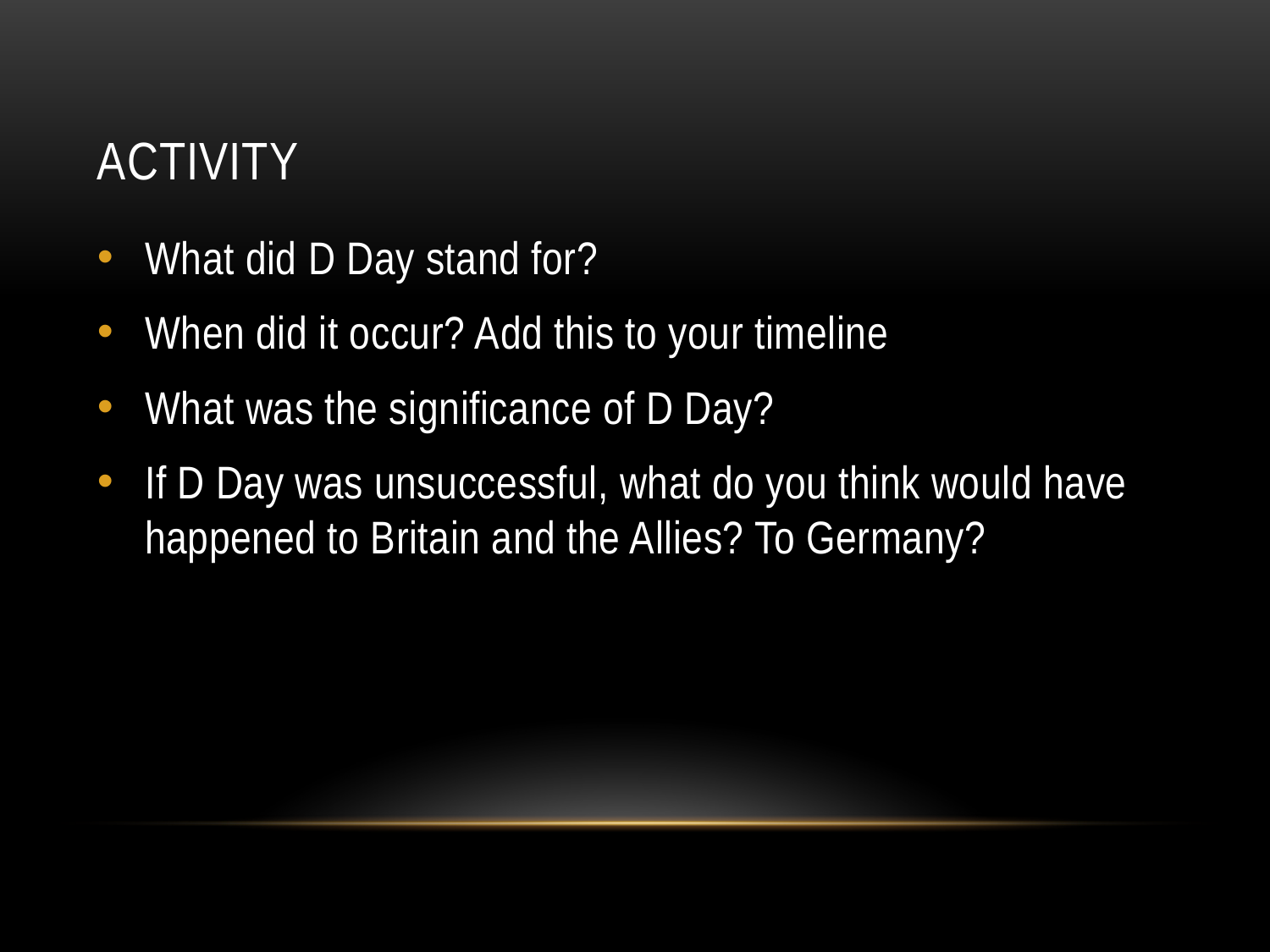

# Activity
What did D Day stand for?
When did it occur? Add this to your timeline
What was the significance of D Day?
If D Day was unsuccessful, what do you think would have happened to Britain and the Allies? To Germany?